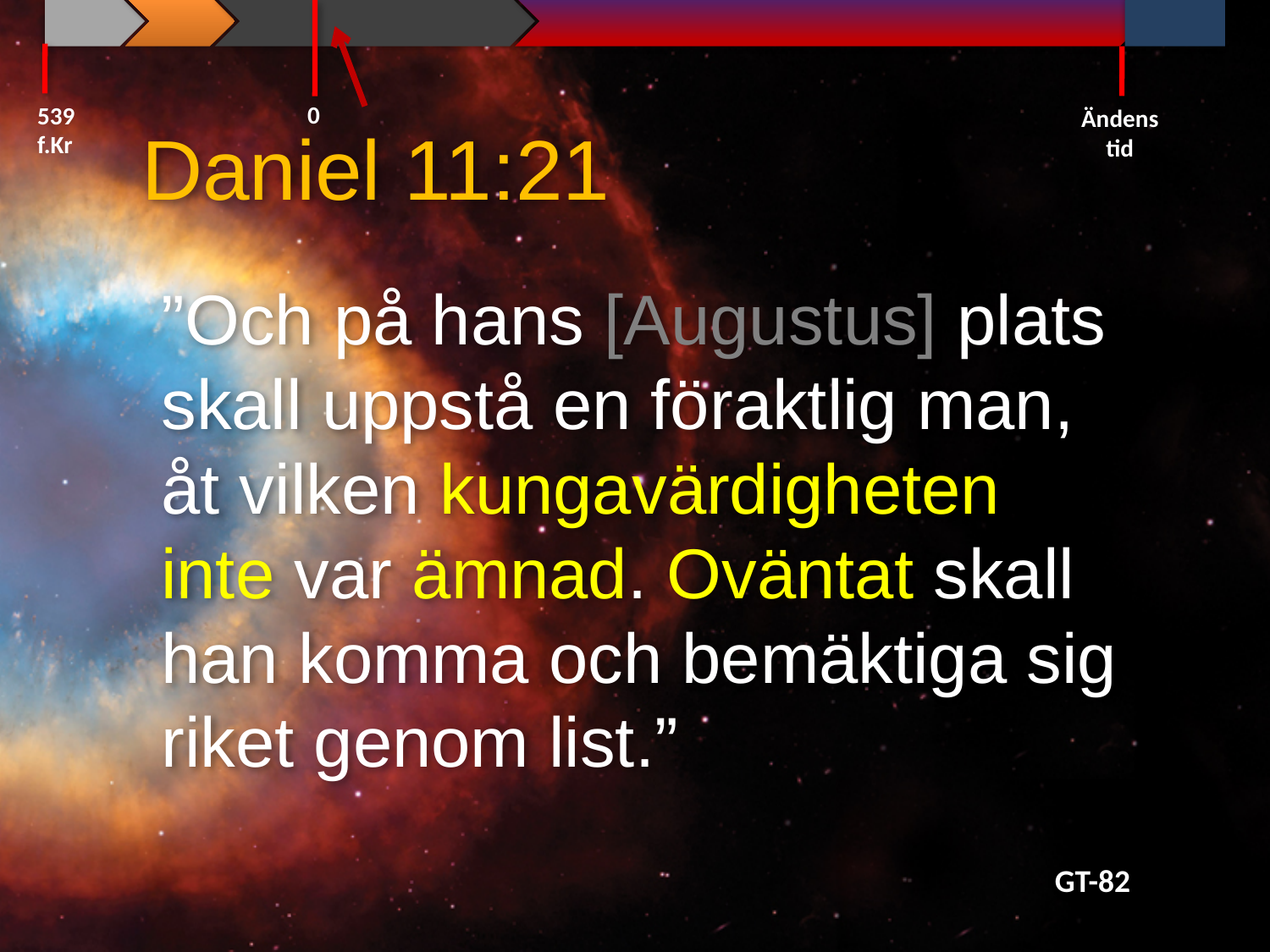

0
539 f.Kr
Ändens tid
Daniel 11:21
”Och på hans [Augustus] plats skall uppstå en föraktlig man, åt vilken kungavärdigheten inte var ämnad. Oväntat skall han komma och bemäktiga sig riket genom list.”
GT-82